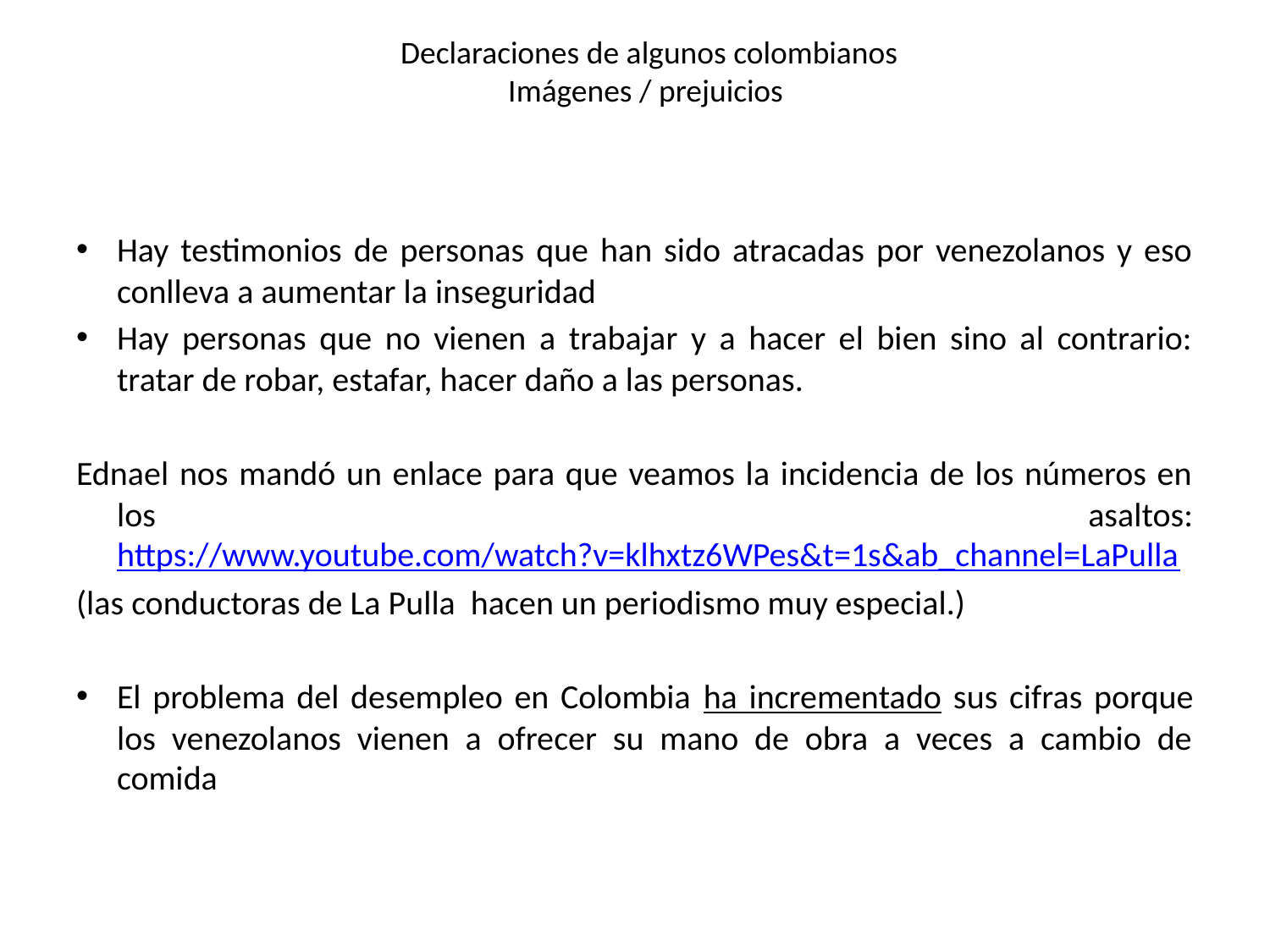

Declaraciones de algunos colombianos
Imágenes / prejuicios
Hay testimonios de personas que han sido atracadas por venezolanos y eso conlleva a aumentar la inseguridad
Hay personas que no vienen a trabajar y a hacer el bien sino al contrario: tratar de robar, estafar, hacer daño a las personas.

Ednael nos mandó un enlace para que veamos la incidencia de los números en los asaltos: https://www.youtube.com/watch?v=klhxtz6WPes&t=1s&ab_channel=LaPulla
(las conductoras de La Pulla  hacen un periodismo muy especial.)

El problema del desempleo en Colombia ha incrementado sus cifras porque los venezolanos vienen a ofrecer su mano de obra a veces a cambio de comida